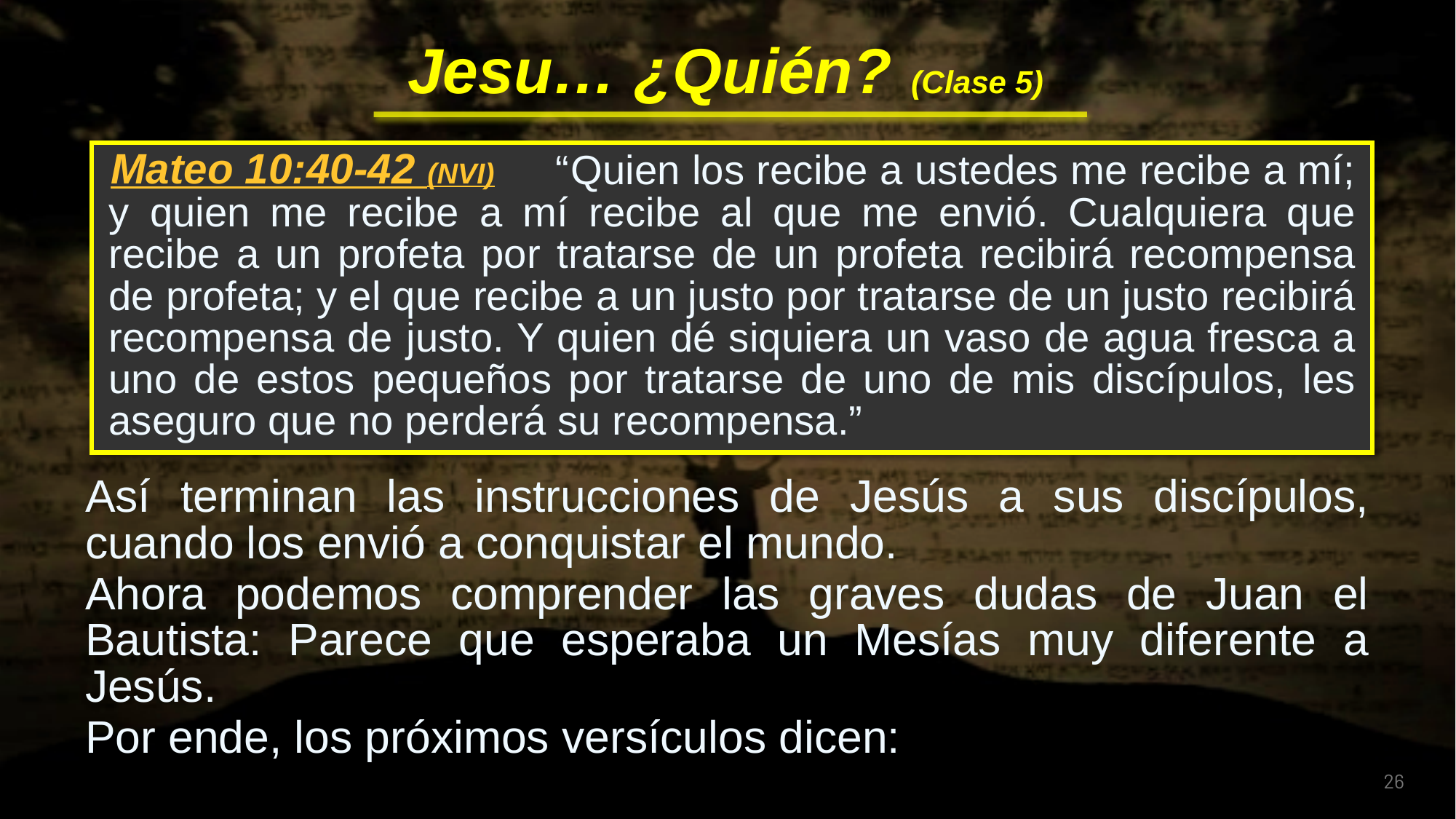

“Quien los recibe a ustedes me recibe a mí; y quien me recibe a mí recibe al que me envió. Cualquiera que recibe a un profeta por tratarse de un profeta recibirá recompensa de profeta; y el que recibe a un justo por tratarse de un justo recibirá recompensa de justo. Y quien dé siquiera un vaso de agua fresca a uno de estos pequeños por tratarse de uno de mis discípulos, les aseguro que no perderá su recompensa.”
Mateo 10:40-42 (NVI)
Así terminan las instrucciones de Jesús a sus discípulos, cuando los envió a conquistar el mundo.
Ahora podemos comprender las graves dudas de Juan el Bautista: Parece que esperaba un Mesías muy diferente a Jesús.
Por ende, los próximos versículos dicen: